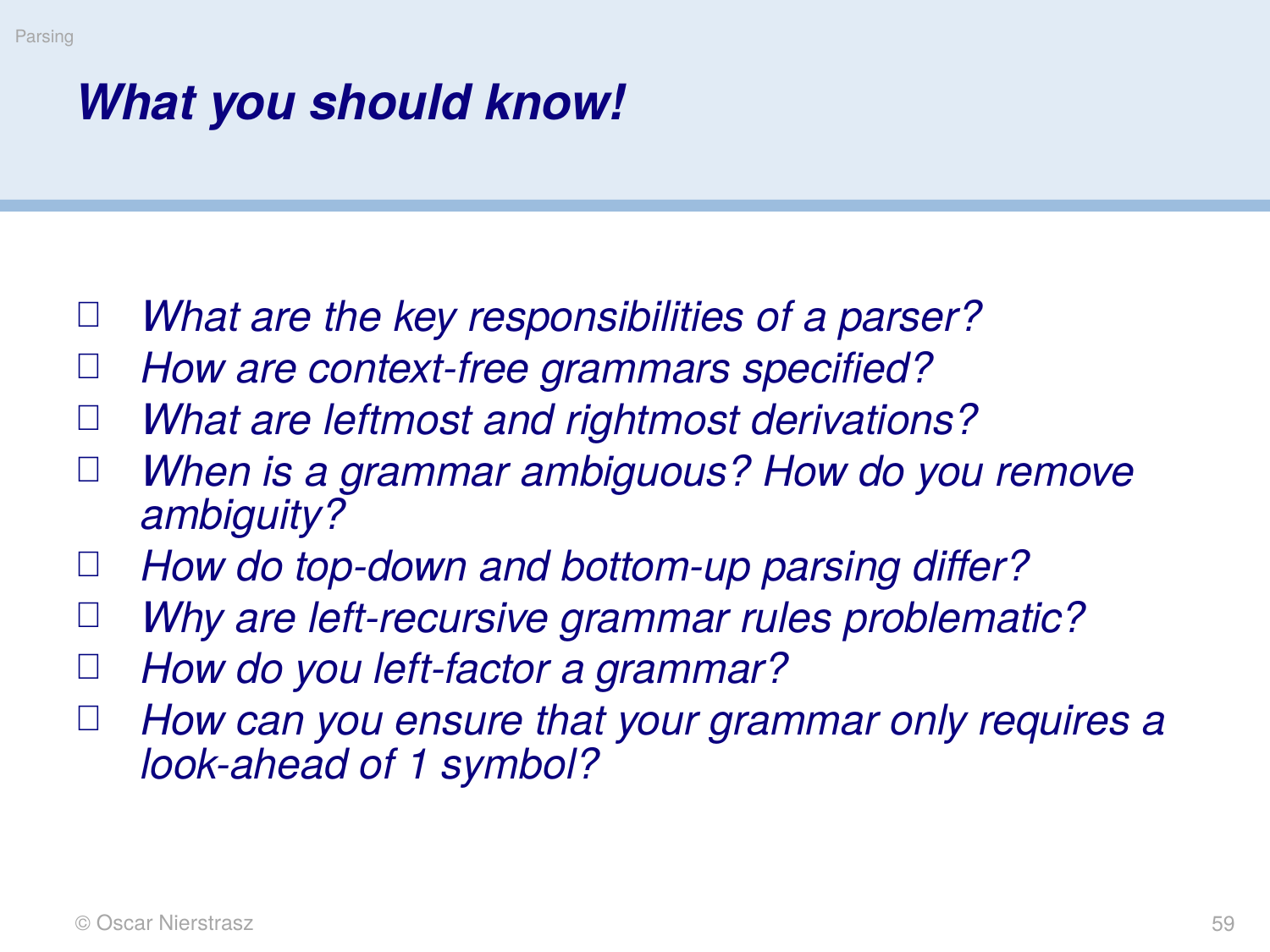

Parsing
# What you should know!
What are the key responsibilities of a parser?
How are context-free grammars specified?
What are leftmost and rightmost derivations?
When is a grammar ambiguous? How do you remove ambiguity?
How do top-down and bottom-up parsing differ?
Why are left-recursive grammar rules problematic?
How do you left-factor a grammar?
How can you ensure that your grammar only requires a look-ahead of 1 symbol?
© Oscar Nierstrasz
59